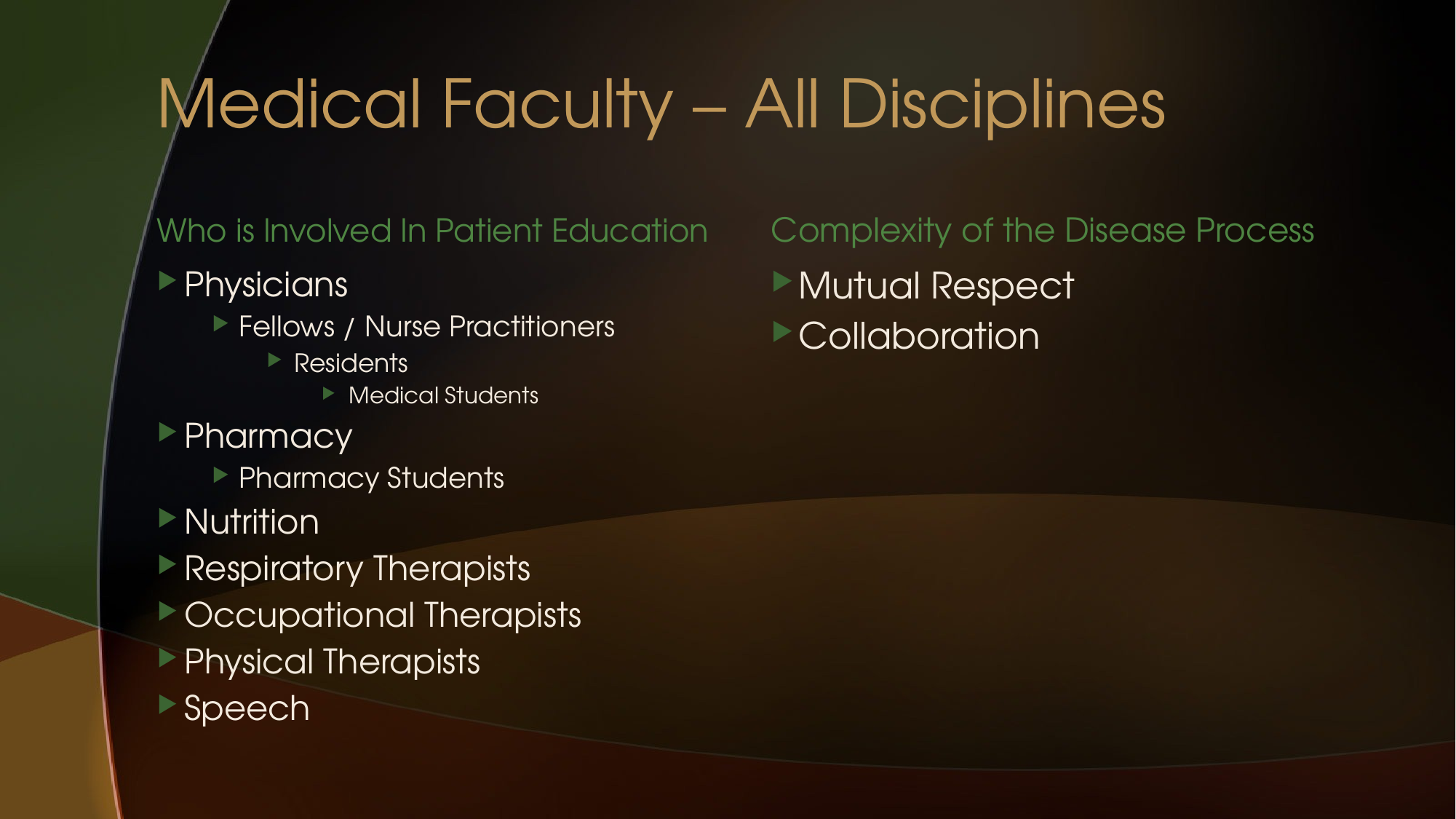

# Medical Faculty – All Disciplines
Who is Involved In Patient Education
Complexity of the Disease Process
Physicians
Fellows / Nurse Practitioners
Residents
Medical Students
Pharmacy
Pharmacy Students
Nutrition
Respiratory Therapists
Occupational Therapists
Physical Therapists
Speech

Mutual Respect
Collaboration